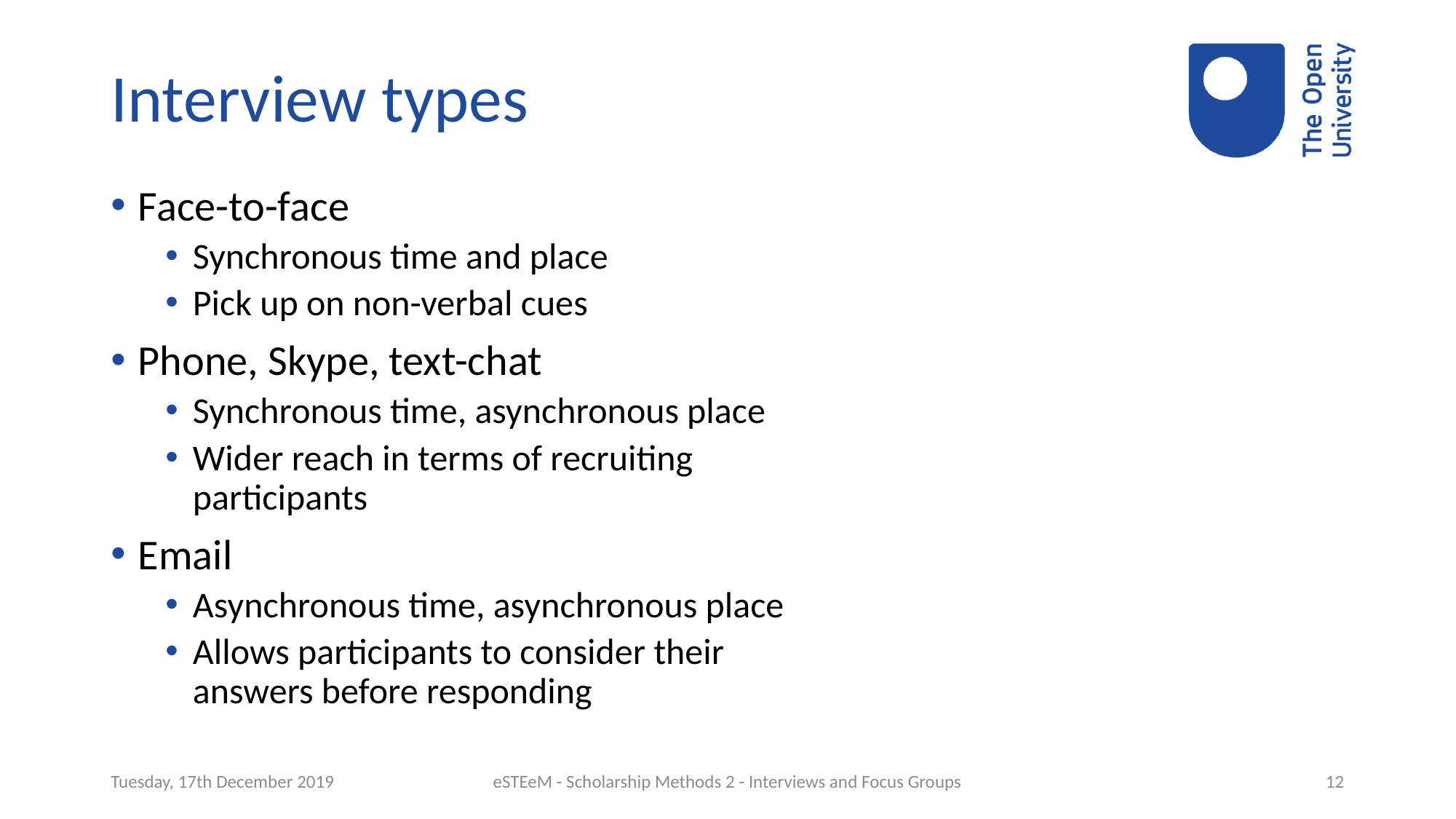

# Interview types
Face-to-face
Synchronous time and place
Pick up on non-verbal cues
Phone, Skype, text-chat
Synchronous time, asynchronous place
Wider reach in terms of recruiting participants
Email
Asynchronous time, asynchronous place
Allows participants to consider their answers before responding
Tuesday, 17th December 2019
eSTEeM - Scholarship Methods 2 - Interviews and Focus Groups
12